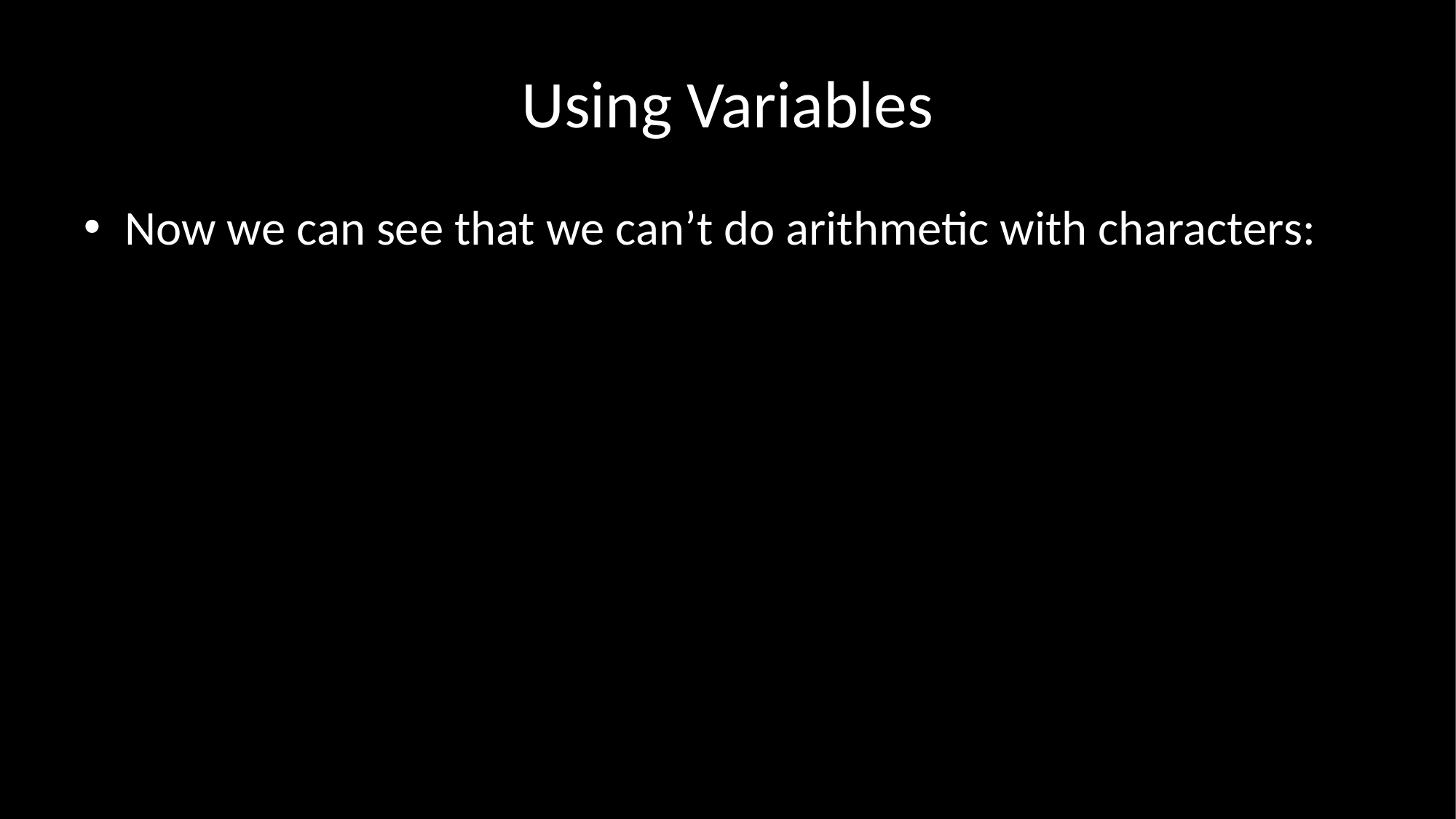

# Using Variables
Now we can see that we can’t do arithmetic with characters: